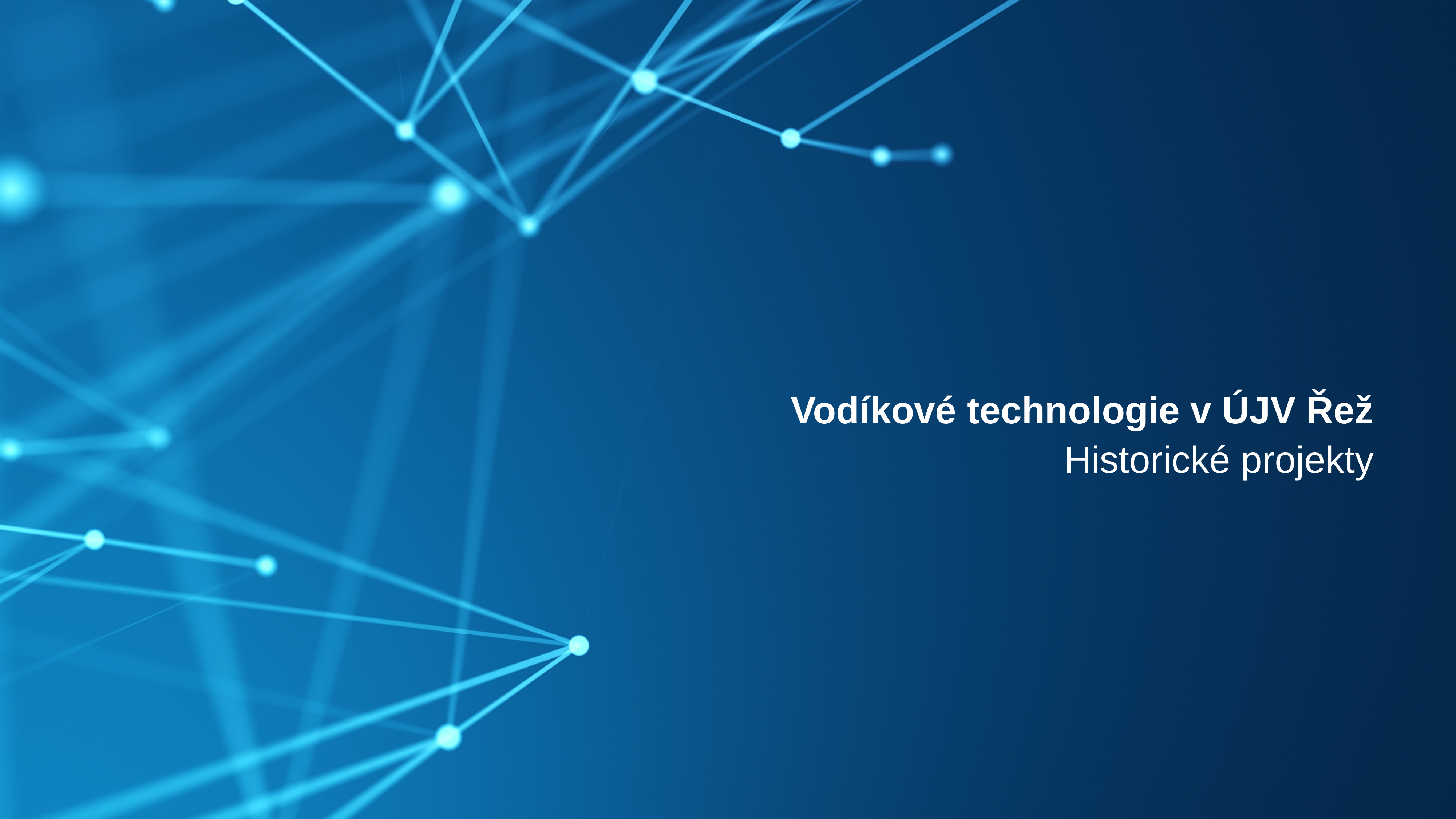

# Vodíkové technologie v ÚJV Řež
Historické projekty